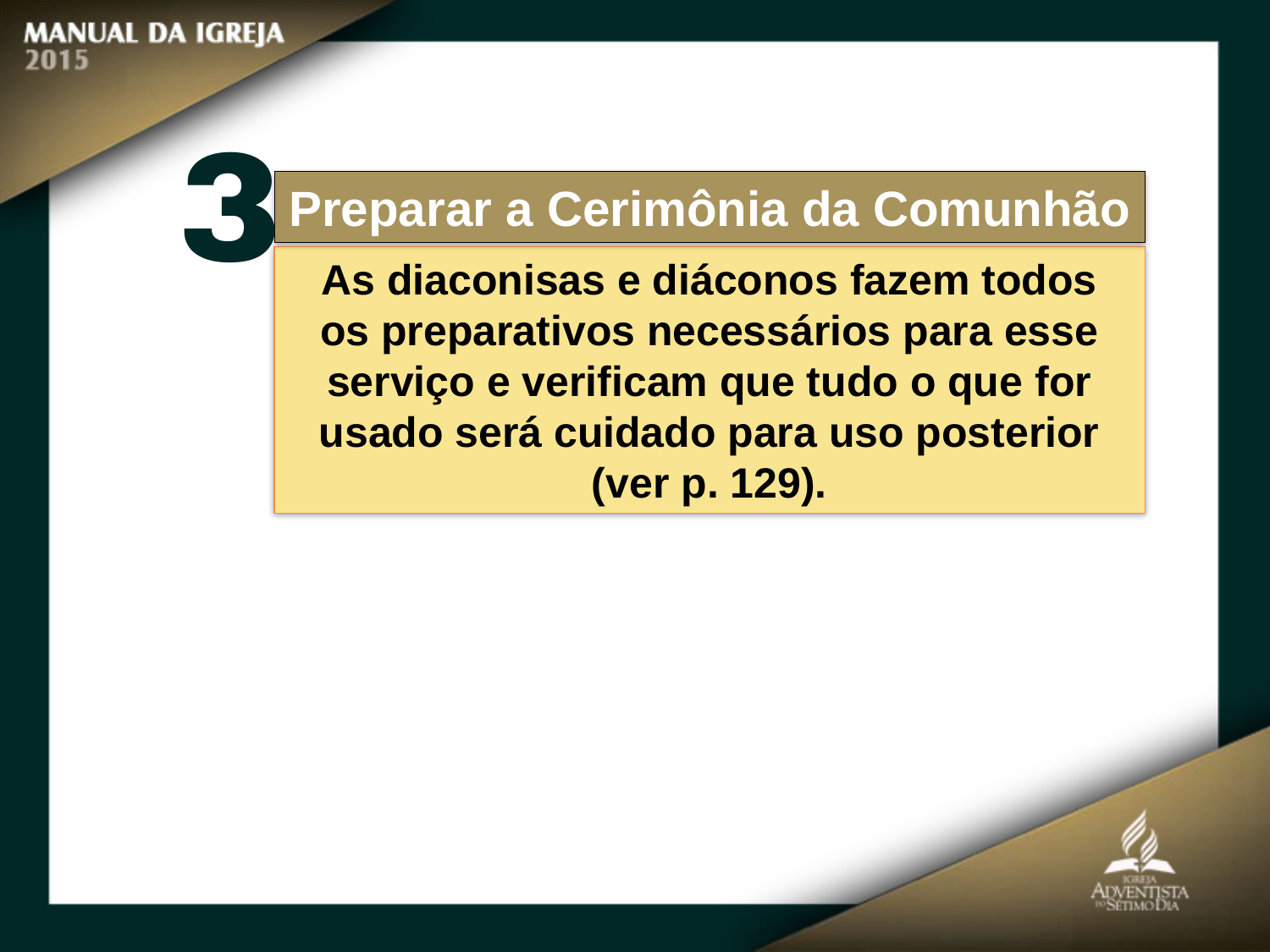

3
Preparar a Cerimônia da Comunhão
As diaconisas e diáconos fazem todos
os preparativos necessários para esse serviço e verificam que tudo o que for usado será cuidado para uso posterior (ver p. 129).